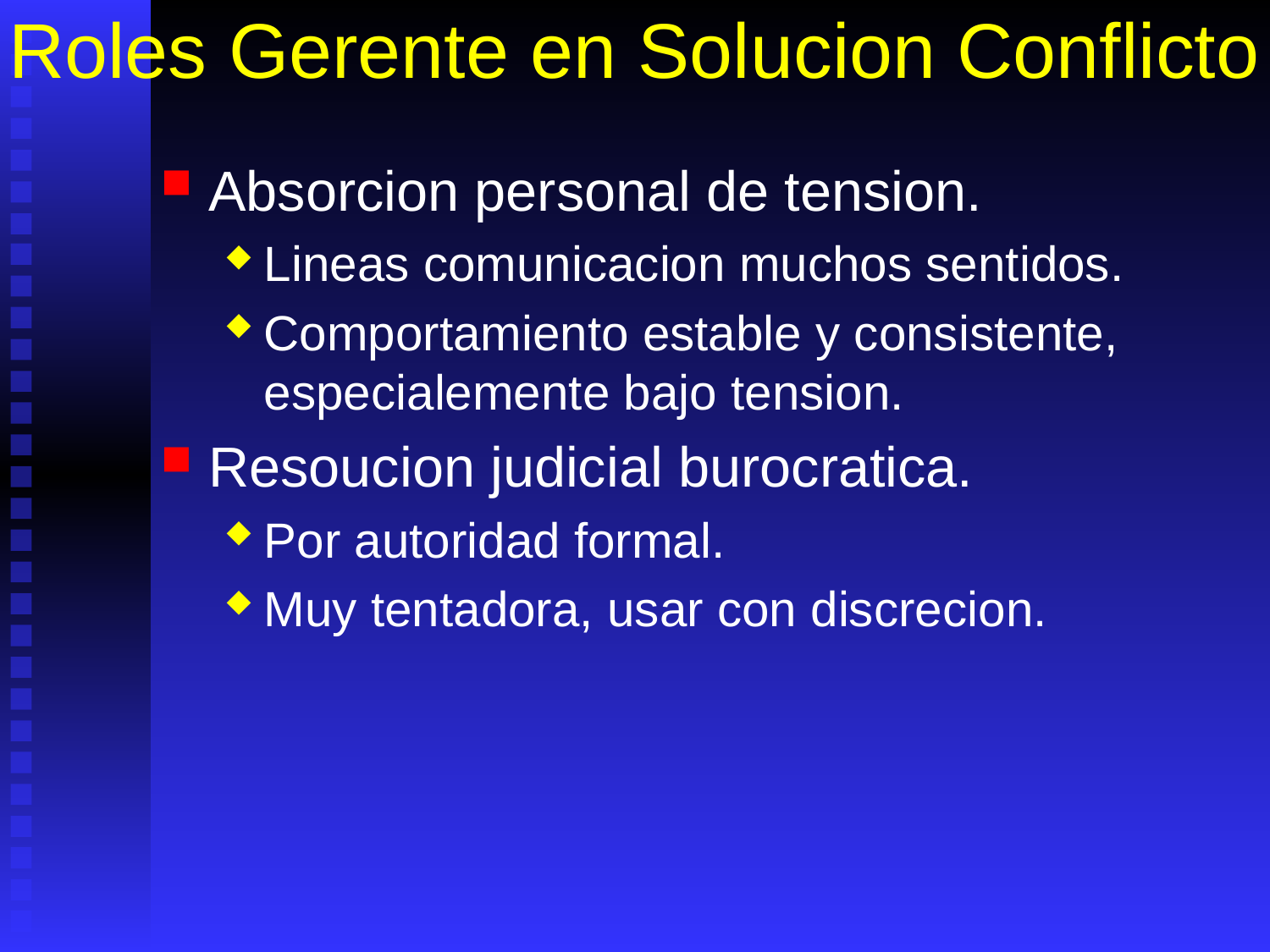

# Roles Gerente en Solucion Conflicto
Absorcion personal de tension.
Lineas comunicacion muchos sentidos.
Comportamiento estable y consistente, especialemente bajo tension.
Resoucion judicial burocratica.
Por autoridad formal.
Muy tentadora, usar con discrecion.